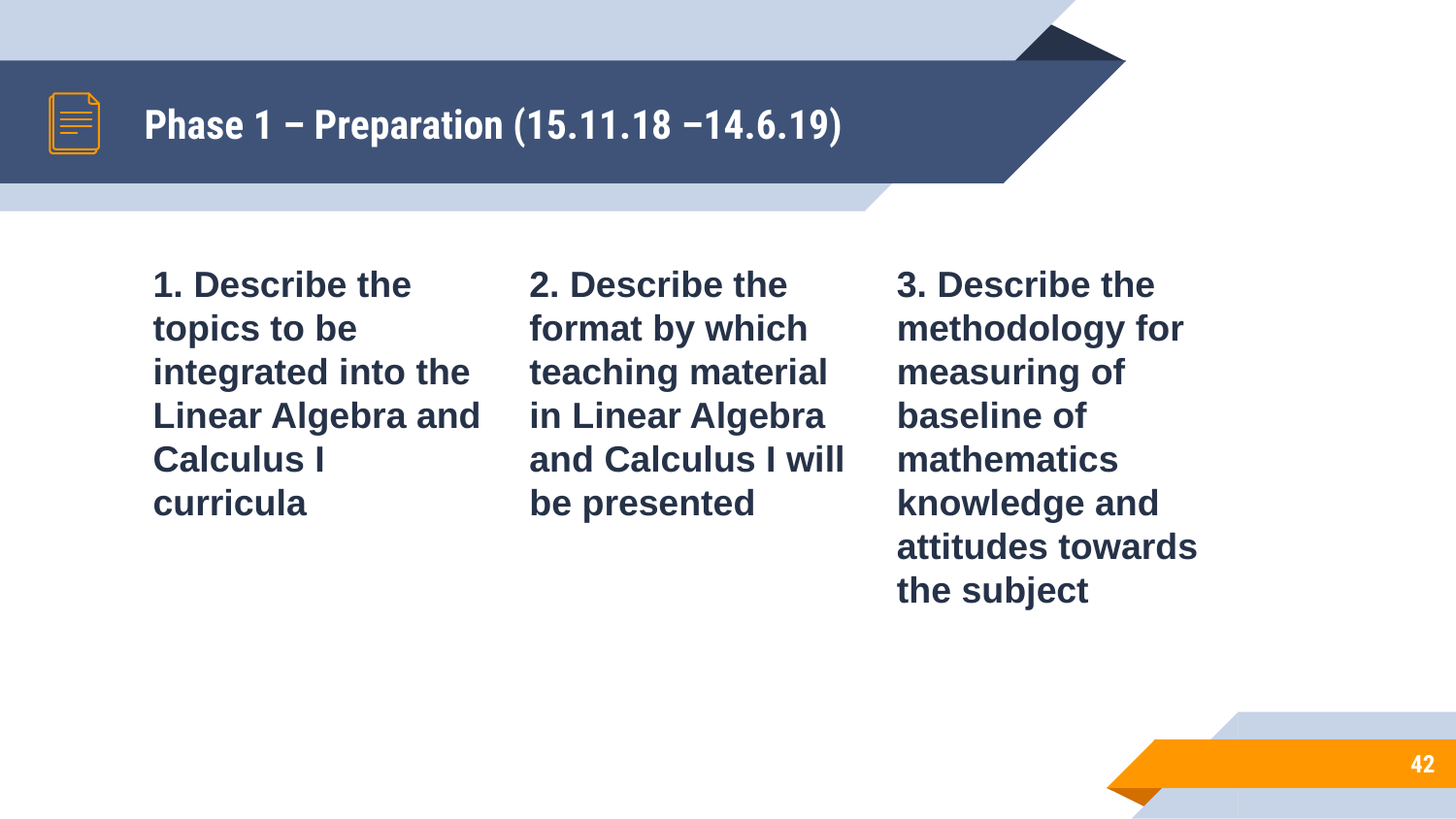

# Phase 1 – Preparation (15.11.18 –14.6.19)

1. Describe the topics to be integrated into the Linear Algebra and Calculus I curricula
2. Describe the format by which teaching material in Linear Algebra and Calculus I will be presented
3. Describe the methodology for measuring of baseline of mathematics knowledge and attitudes towards the subject
42